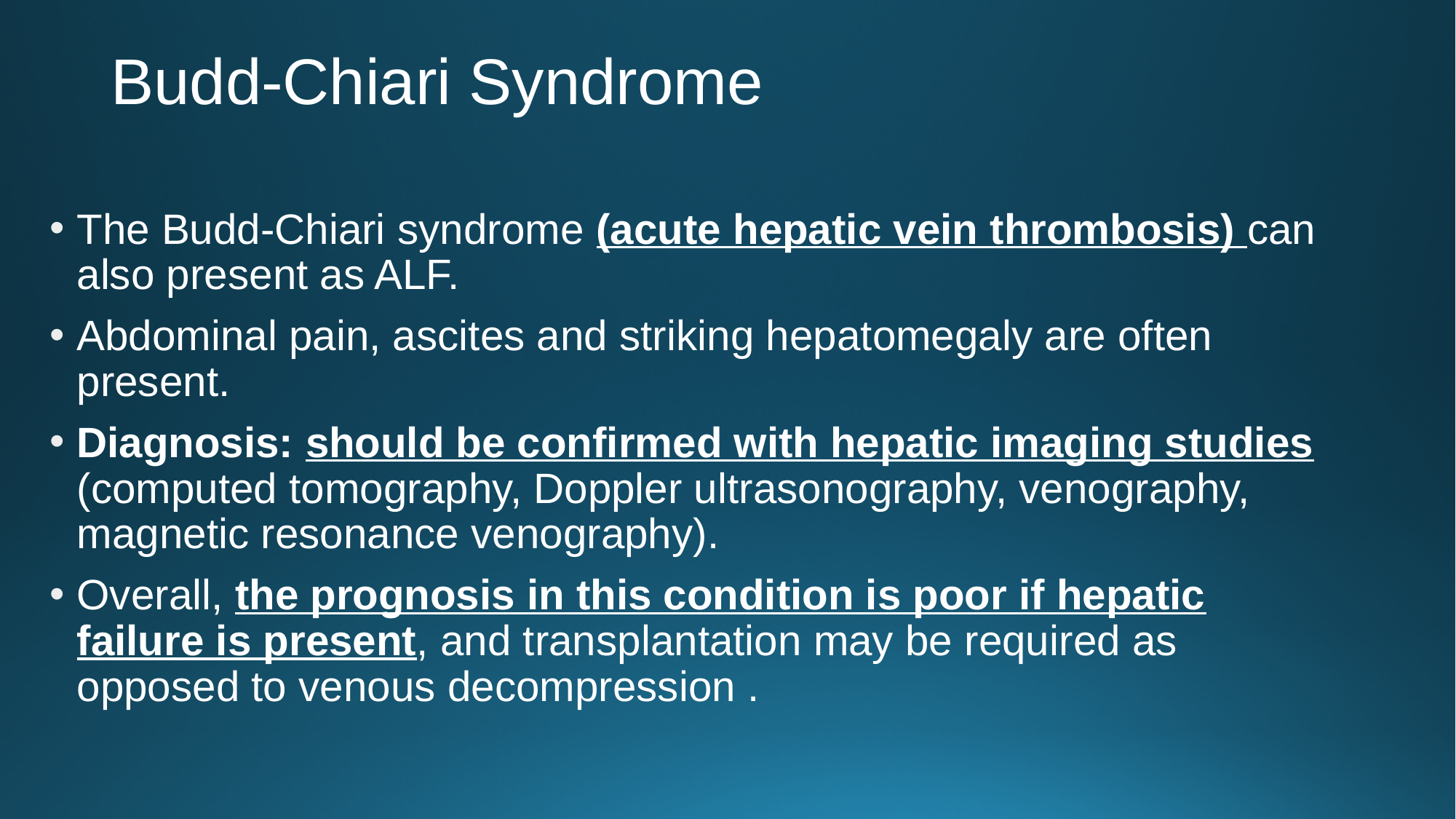

# Budd-Chiari Syndrome
The Budd-Chiari syndrome (acute hepatic vein thrombosis) can also present as ALF.
Abdominal pain, ascites and striking hepatomegaly are often present.
Diagnosis: should be confirmed with hepatic imaging studies (computed tomography, Doppler ultrasonography, venography, magnetic resonance venography).
Overall, the prognosis in this condition is poor if hepatic failure is present, and transplantation may be required as opposed to venous decompression .